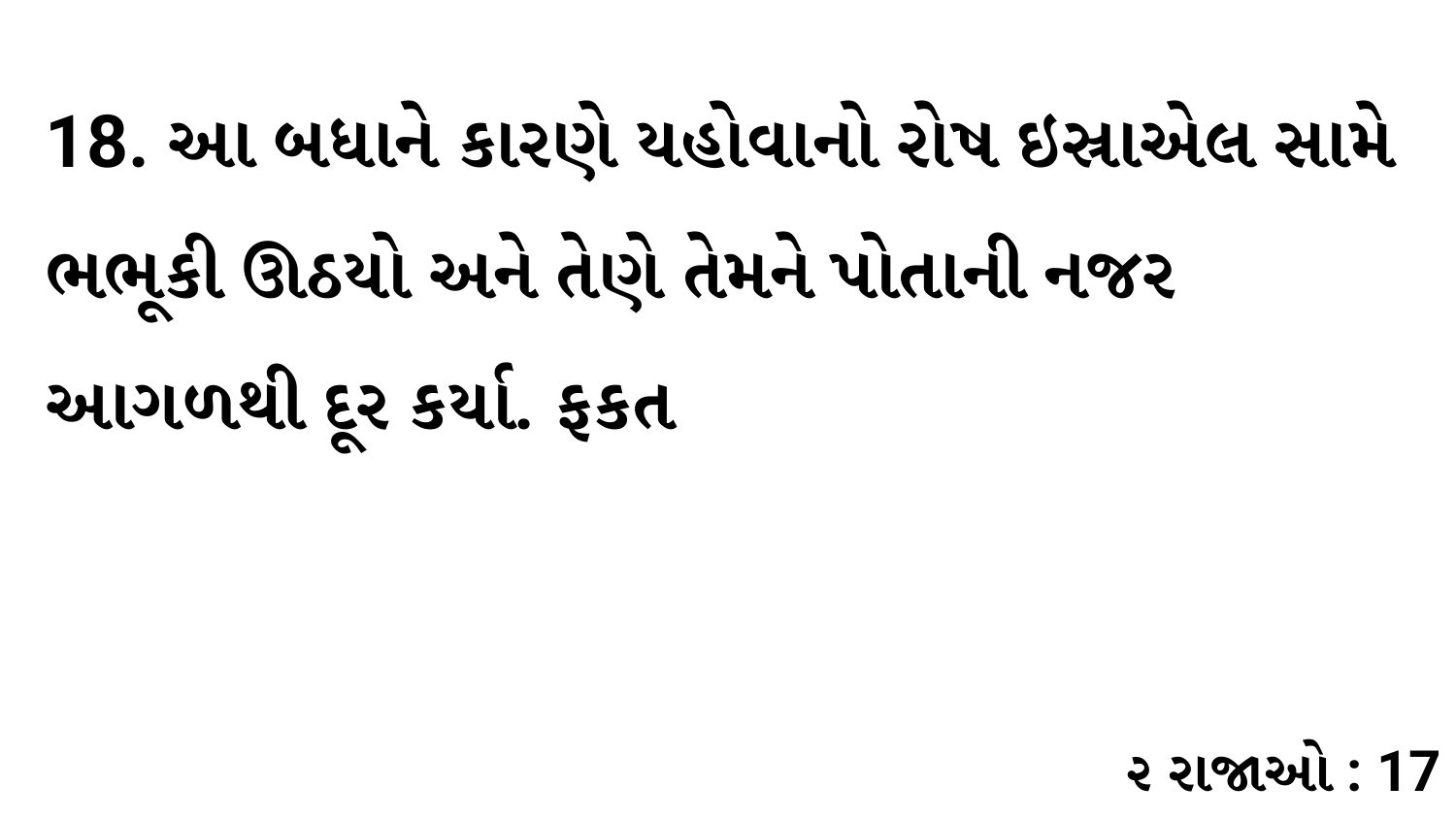

18. આ બધાને કારણે યહોવાનો રોષ ઇસ્રાએલ સામે ભભૂકી ઊઠયો અને તેણે તેમને પોતાની નજર આગળથી દૂર કર્યા. ફકત
૨ રાજાઓ : 17